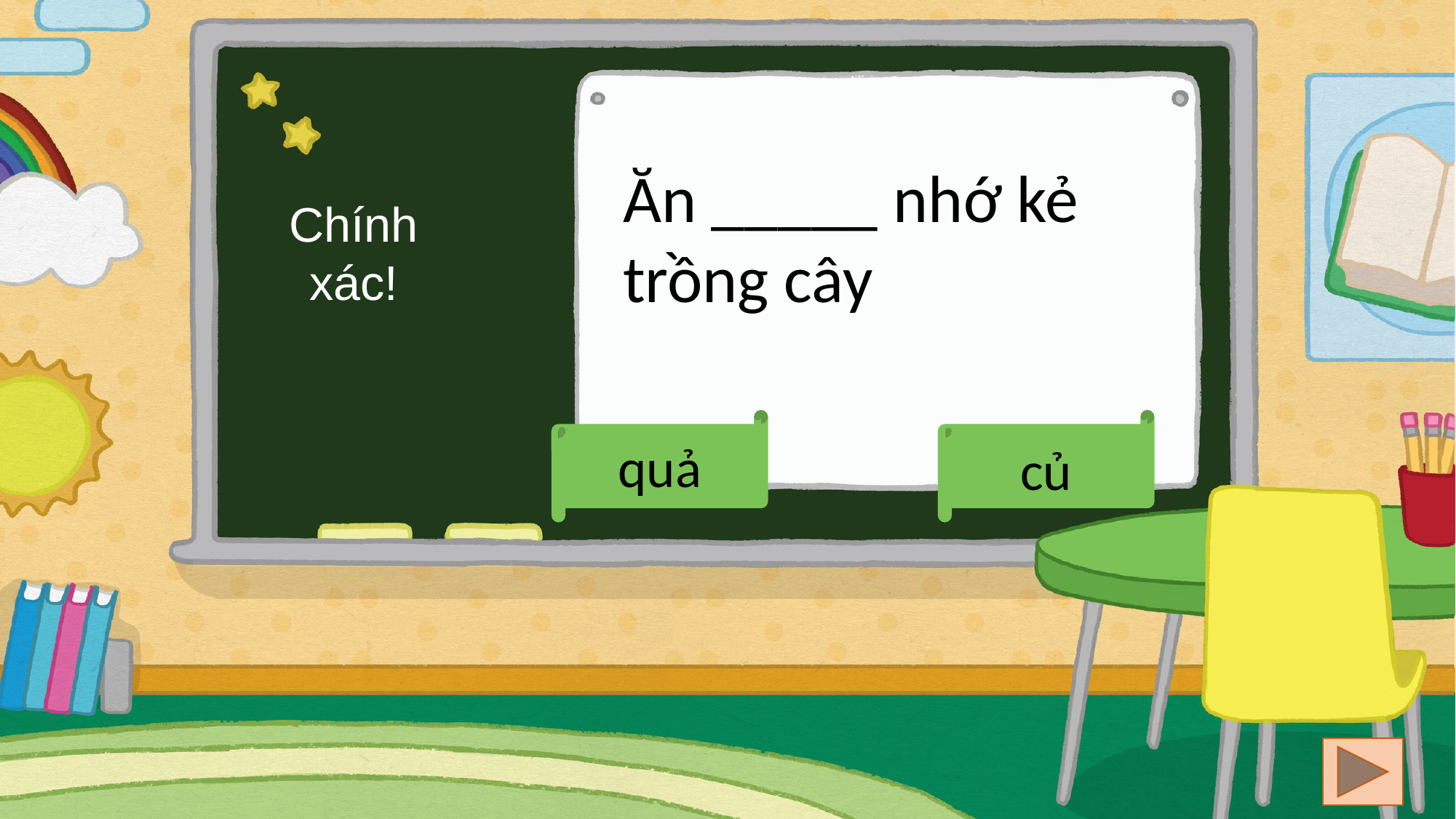

Ăn _____ nhớ kẻ trồng cây
Chính xác!

quả
củ